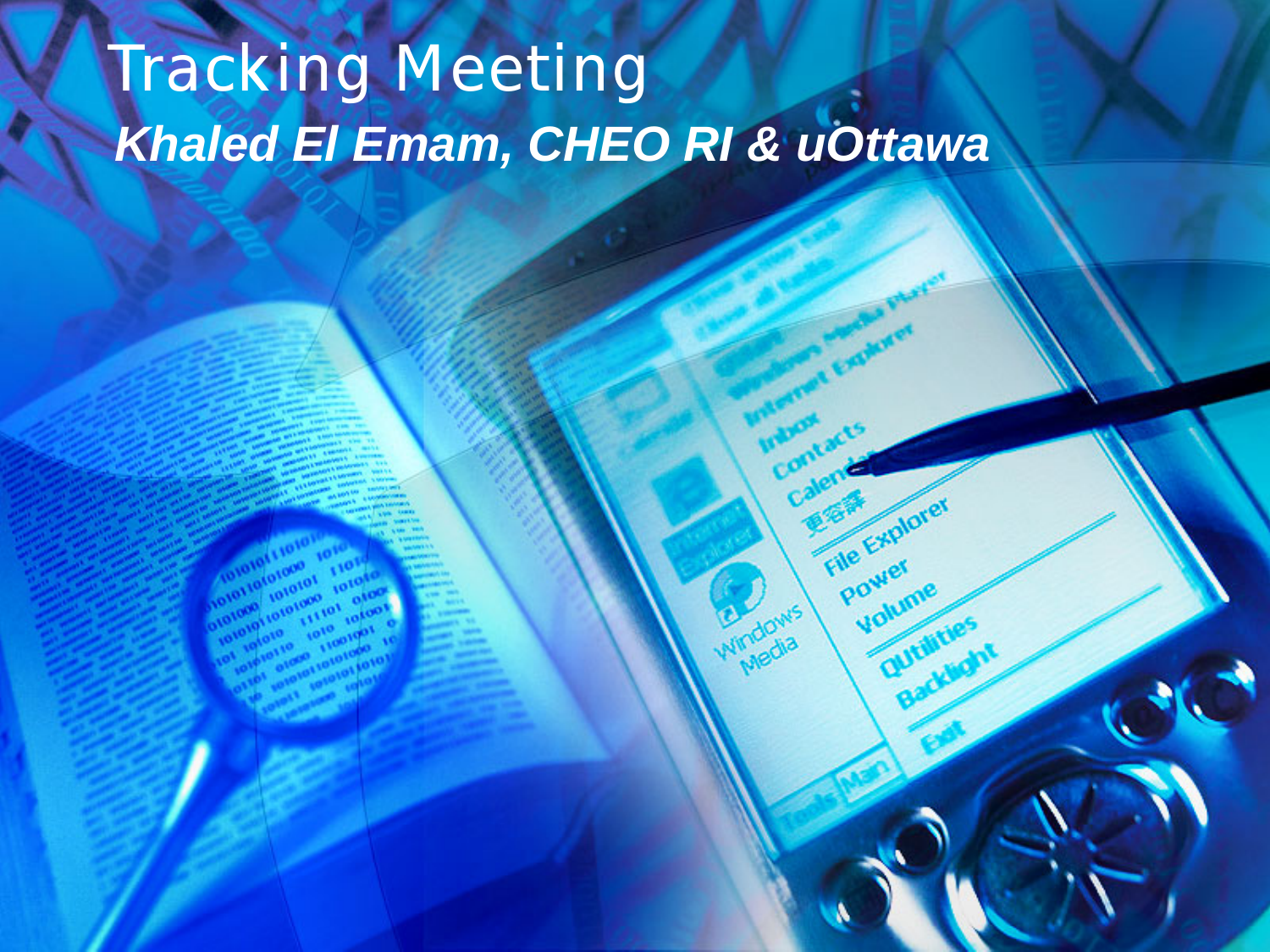

Tracking Meeting
Khaled El Emam, CHEO RI & uOttawa